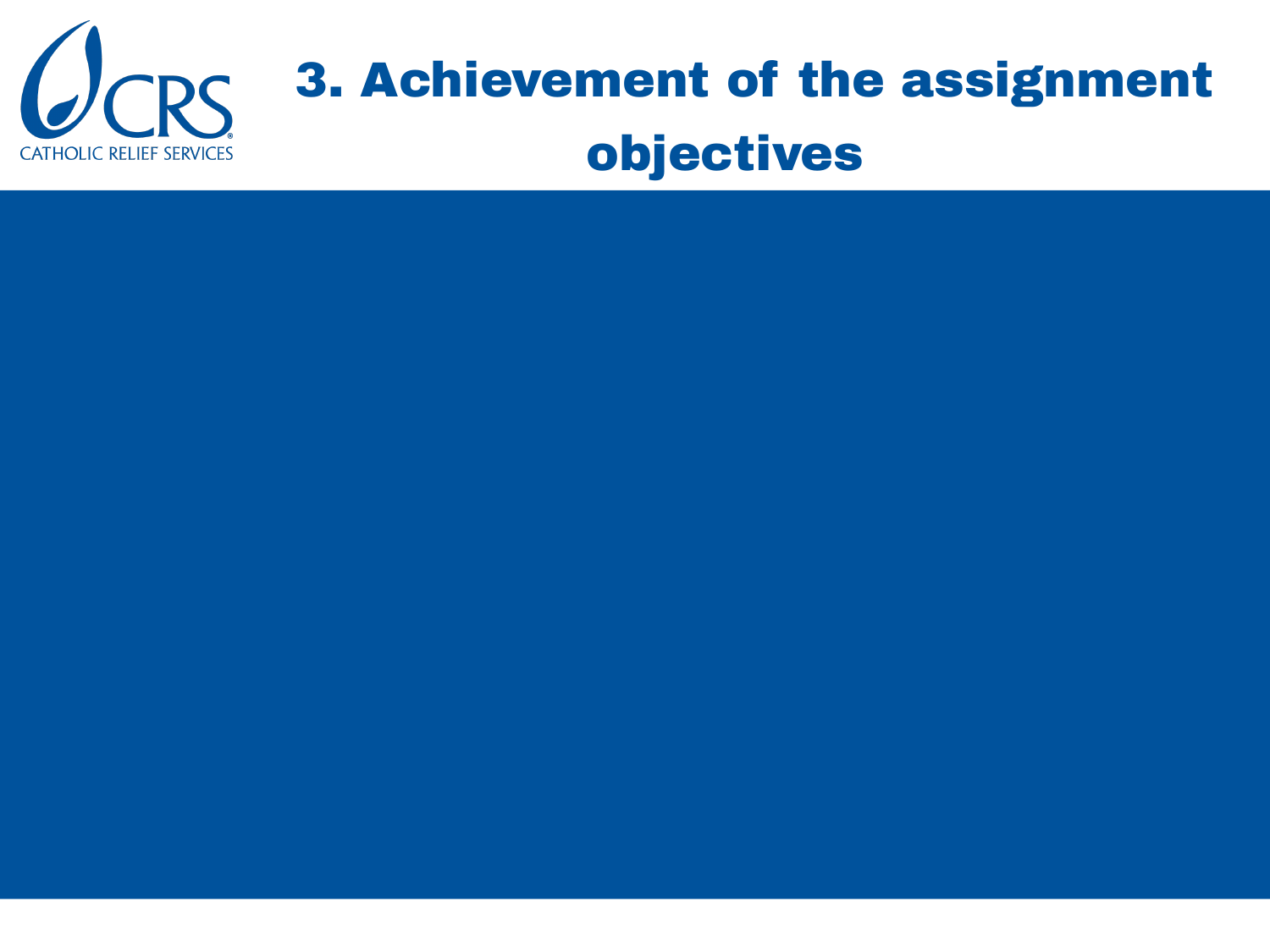

# 3. Achievement of the assignment objectives